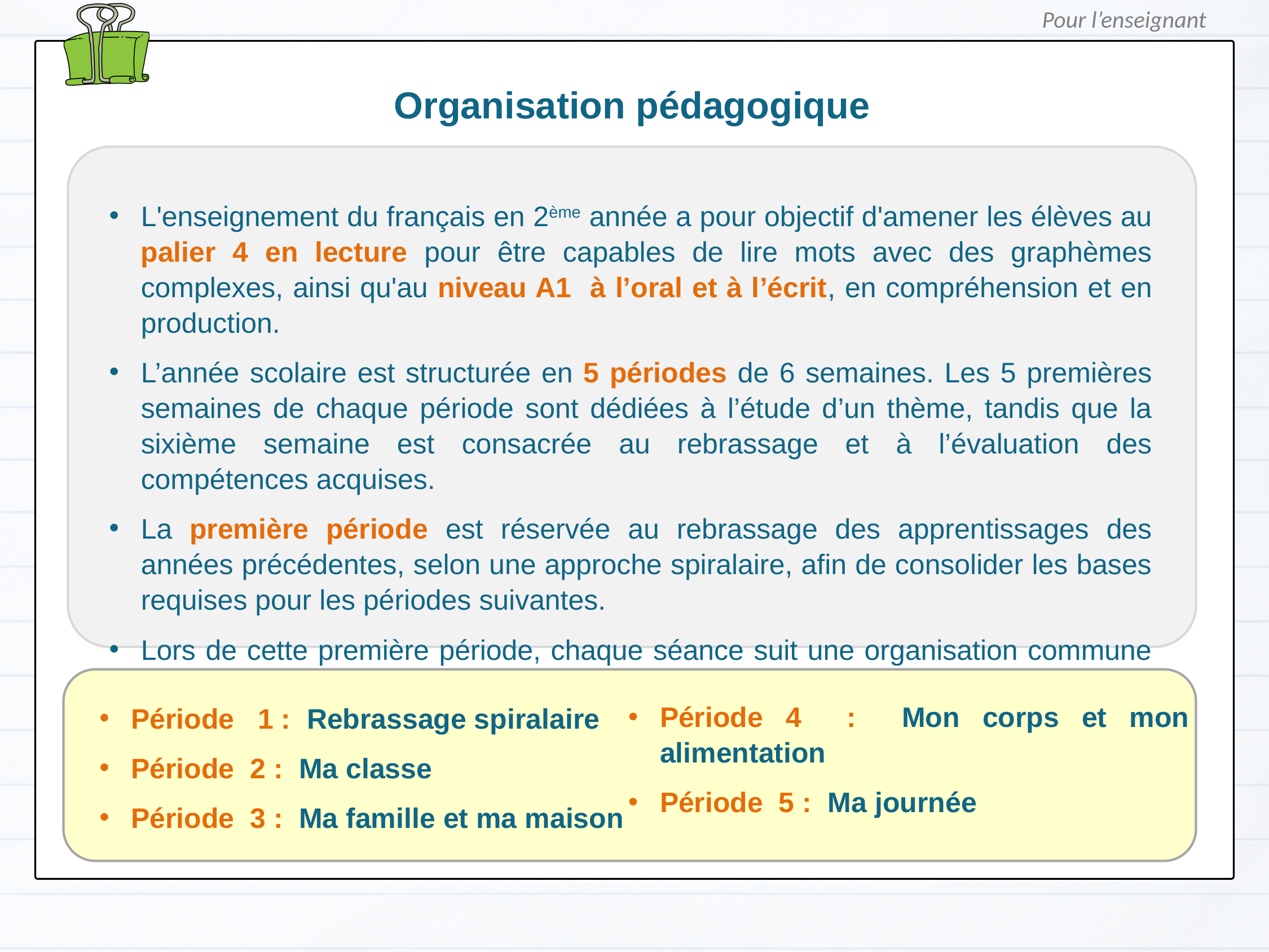

Pour l’enseignant

Organisation pédagogique

L'enseignement du français en 2ème année a pour objectif d'amener les élèves au palier 4 en lecture pour être capables de lire mots avec des graphèmes complexes, ainsi qu'au niveau A1  à l’oral et à l’écrit, en compréhension et en production.
L’année scolaire est structurée en 5 périodes de 6 semaines. Les 5 premières semaines de chaque période sont dédiées à l’étude d’un thème, tandis que la sixième semaine est consacrée au rebrassage et à l’évaluation des compétences acquises.
La première période est réservée au rebrassage des apprentissages des années précédentes, selon une approche spiralaire, afin de consolider les bases requises pour les périodes suivantes.
Lors de cette première période, chaque séance suit une organisation commune autour de quatre activités clés : vocabulaire, outils de langue, lecture et écriture.

Période   1 :  Rebrassage spiralaire
Période  2 :  Ma classe
Période  3 :  Ma famille et ma maison
Période 4  :  Mon corps et mon alimentation
Période  5 :  Ma journée